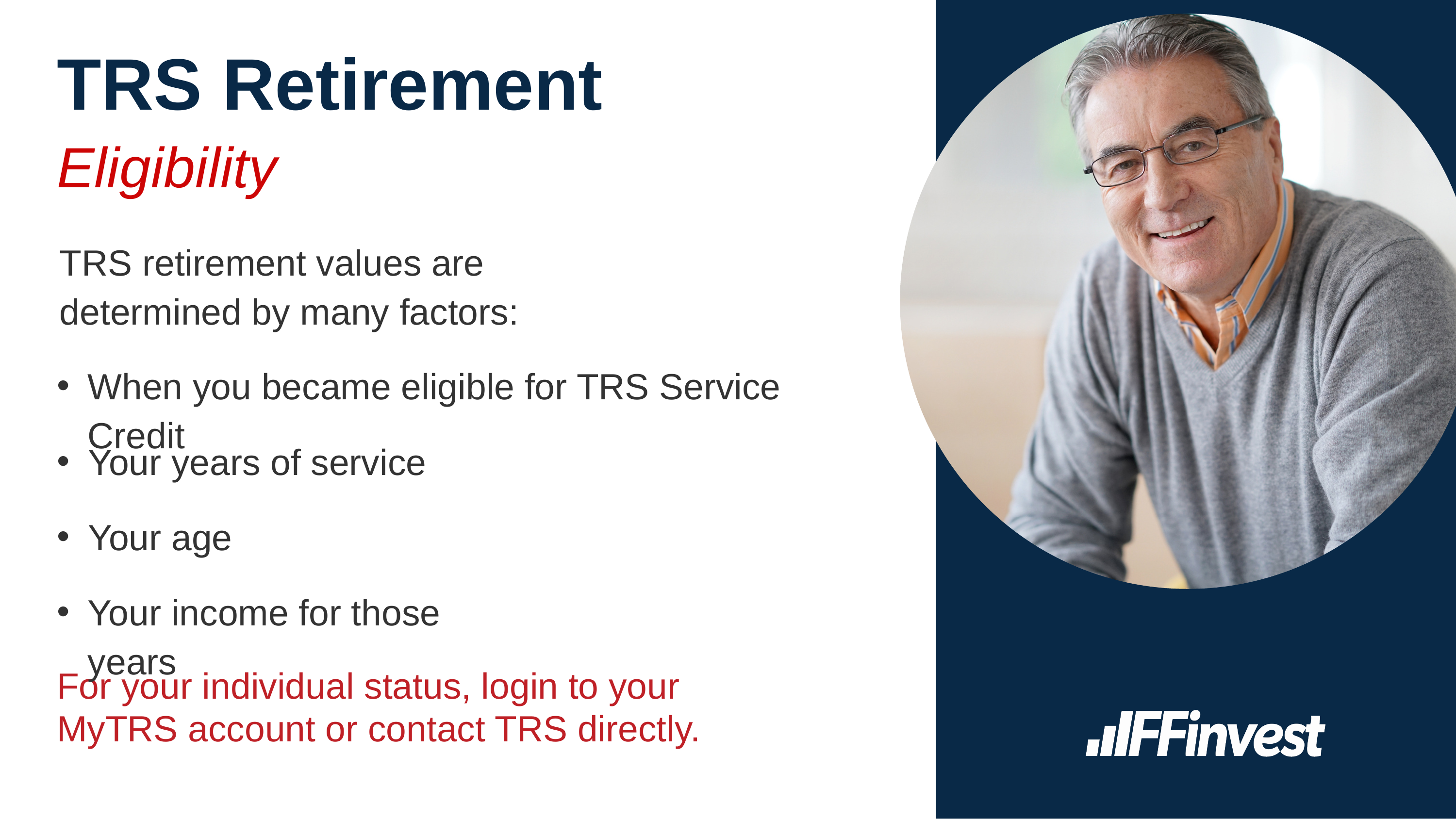

TRS Retirement
Eligibility
TRS retirement values are determined by many factors:
When you became eligible for TRS Service Credit
Your years of service
Your age
Your income for those years
For your individual status, login to your MyTRS account or contact TRS directly.